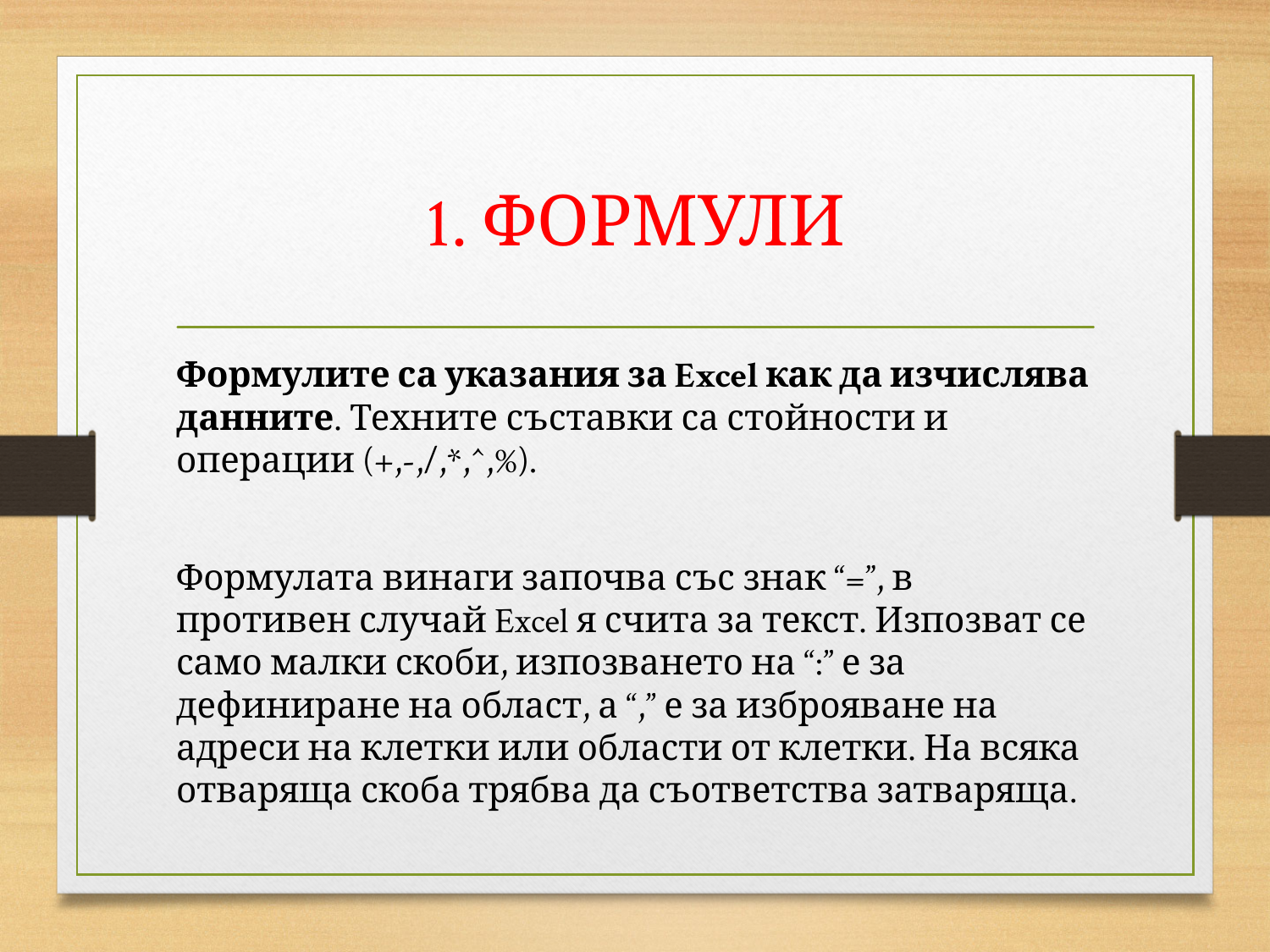

# 1. ФОРМУЛИ
Формулите са указания за Excel как да изчислява данните. Техните съставки са стойности и операции (+,-,/,*,^,%).

Формулата винаги започва със знак “=”, в противен случай Excel я счита за текст. Изпозват се само малки скоби, изпозването на “:” е за дефиниране на област, а “,” е за изброяване на адреси на клетки или области от клетки. На всяка отваряща скоба трябва да съответства затваряща.